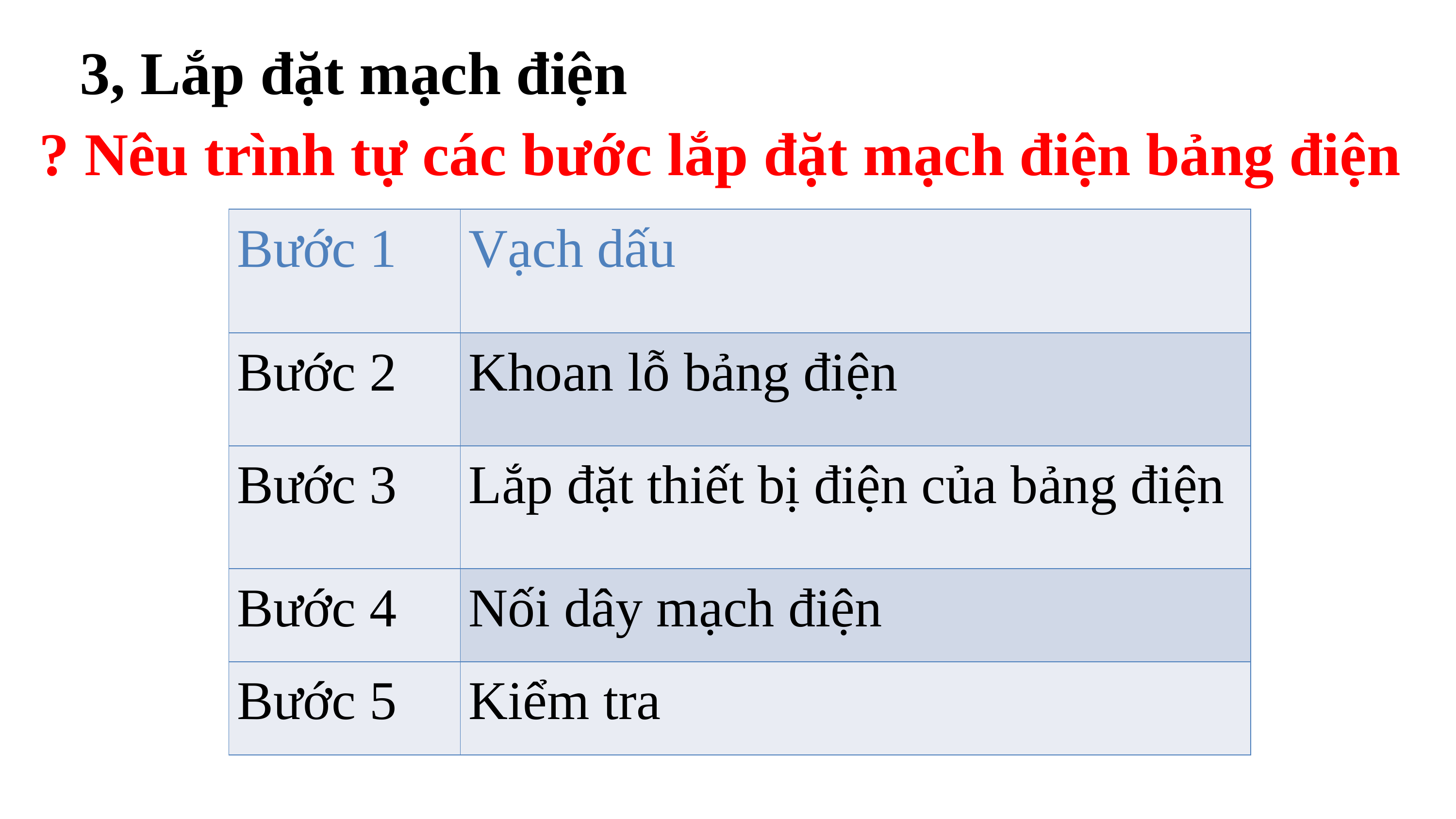

3, Lắp đặt mạch điện
? Nêu trình tự các bước lắp đặt mạch điện bảng điện
| Bước 1 | Vạch dấu |
| --- | --- |
| Bước 2 | Khoan lỗ bảng điện |
| Bước 3 | Lắp đặt thiết bị điện của bảng điện |
| Bước 4 | Nối dây mạch điện |
| Bước 5 | Kiểm tra |